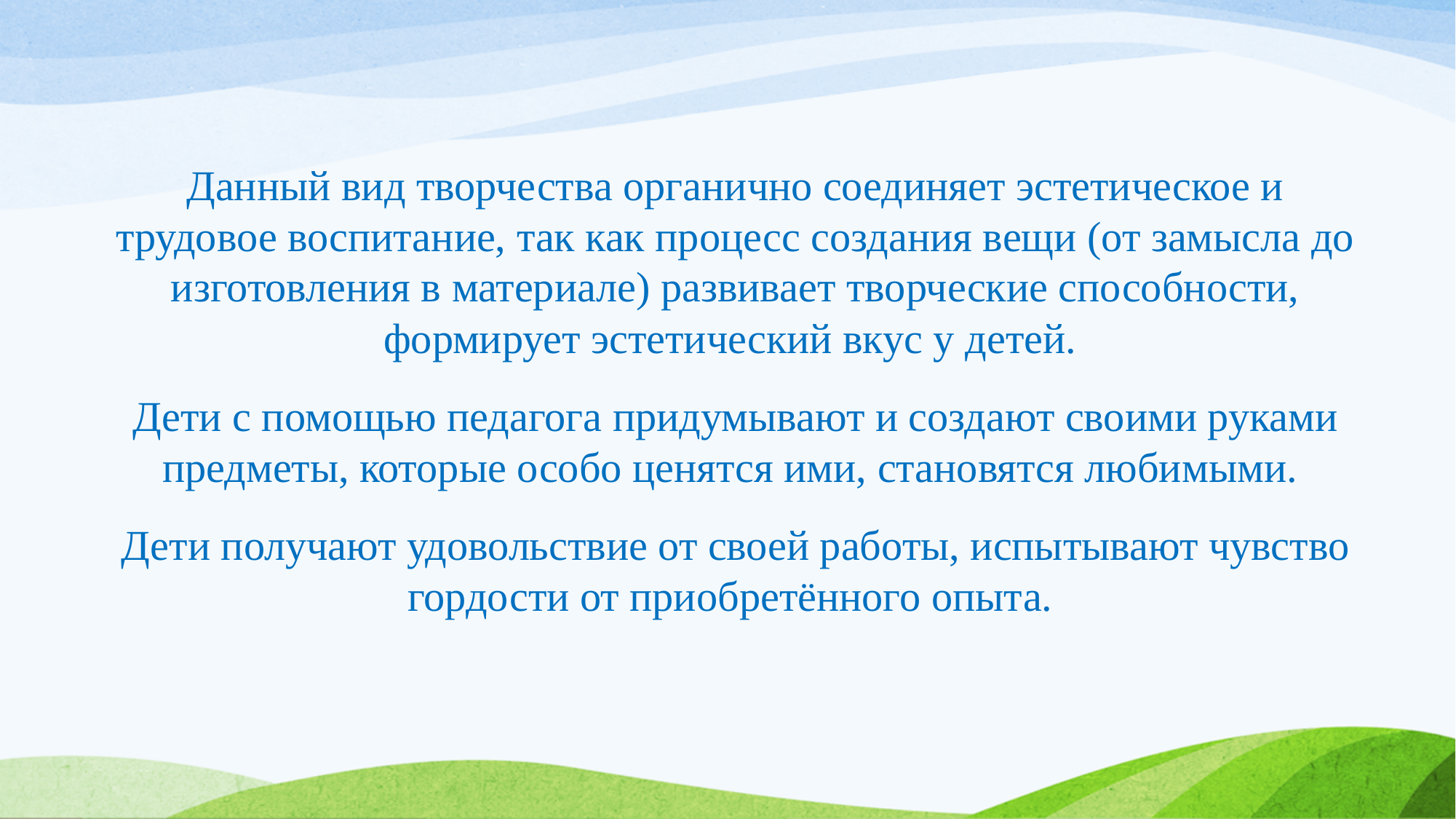

Данный вид творчества органично соединяет эстетическое и трудовое воспитание, так как процесс создания вещи (от замысла до изготовления в материале) развивает творческие способности, формирует эстетический вкус у детей.
Дети с помощью педагога придумывают и создают своими руками предметы, которые особо ценятся ими, становятся любимыми.
Дети получают удовольствие от своей работы, испытывают чувство гордости от приобретённого опыта.